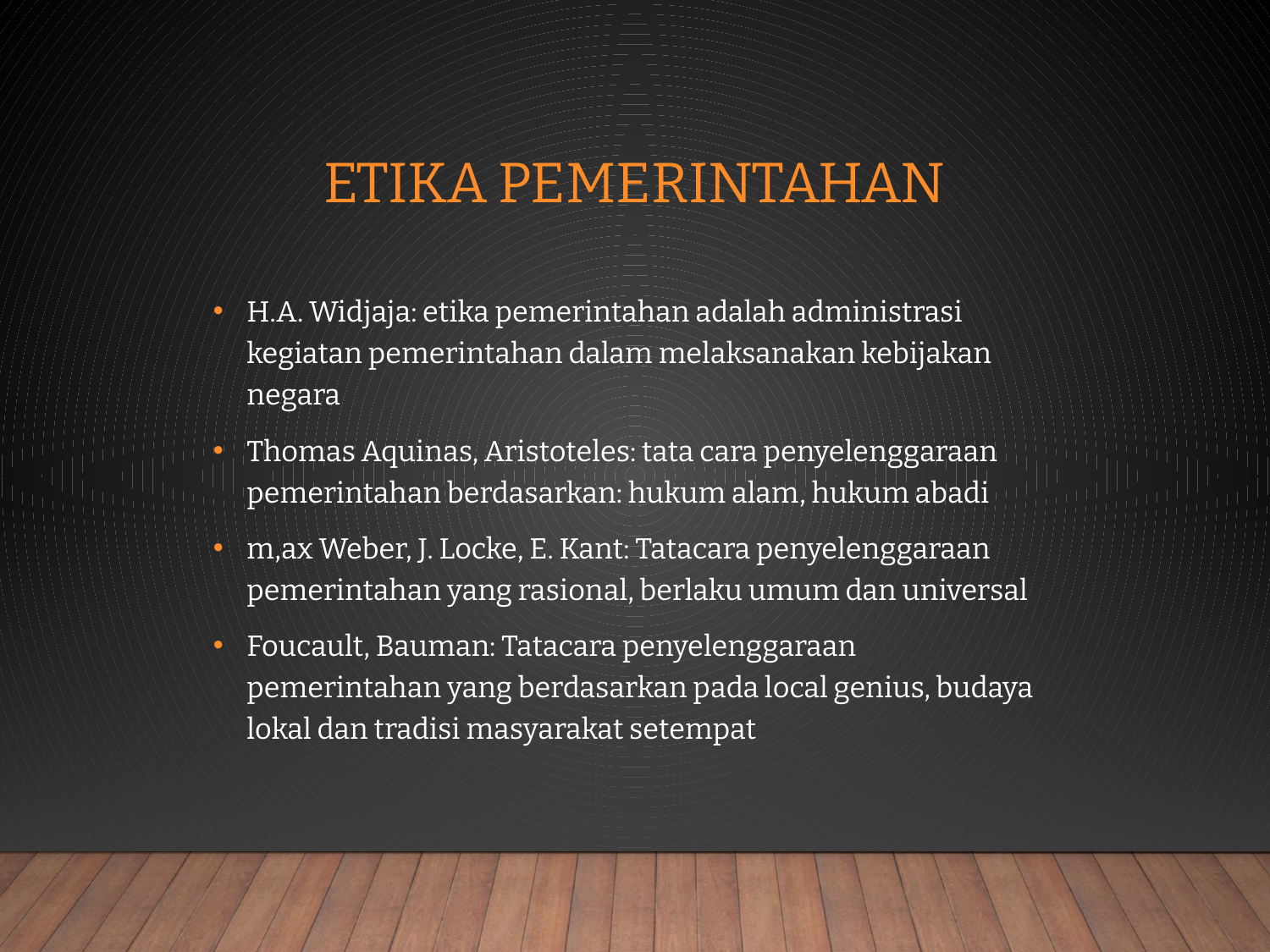

# ETIKA PEMERINTAHAN
H.A. Widjaja: etika pemerintahan adalah administrasi kegiatan pemerintahan dalam melaksanakan kebijakan negara
Thomas Aquinas, Aristoteles: tata cara penyelenggaraan pemerintahan berdasarkan: hukum alam, hukum abadi
m,ax Weber, J. Locke, E. Kant: Tatacara penyelenggaraan pemerintahan yang rasional, berlaku umum dan universal
Foucault, Bauman: Tatacara penyelenggaraan pemerintahan yang berdasarkan pada local genius, budaya lokal dan tradisi masyarakat setempat